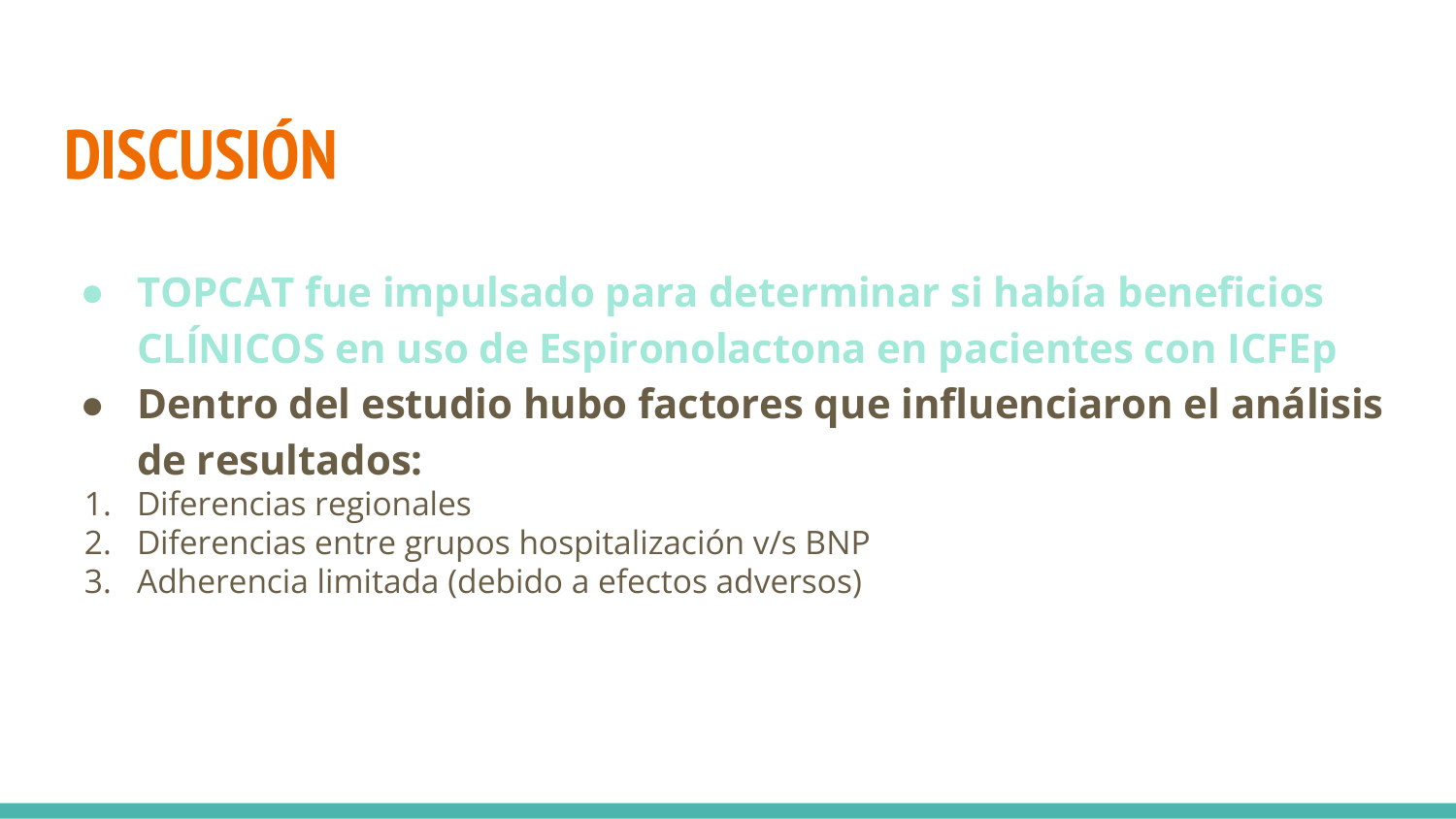

# DISCUSIÓN
TOPCAT fue impulsado para determinar si había beneficios CLÍNICOS en uso de Espironolactona en pacientes con ICFEp
Dentro del estudio hubo factores que influenciaron el análisis de resultados:
Diferencias regionales
Diferencias entre grupos hospitalización v/s BNP
Adherencia limitada (debido a efectos adversos)